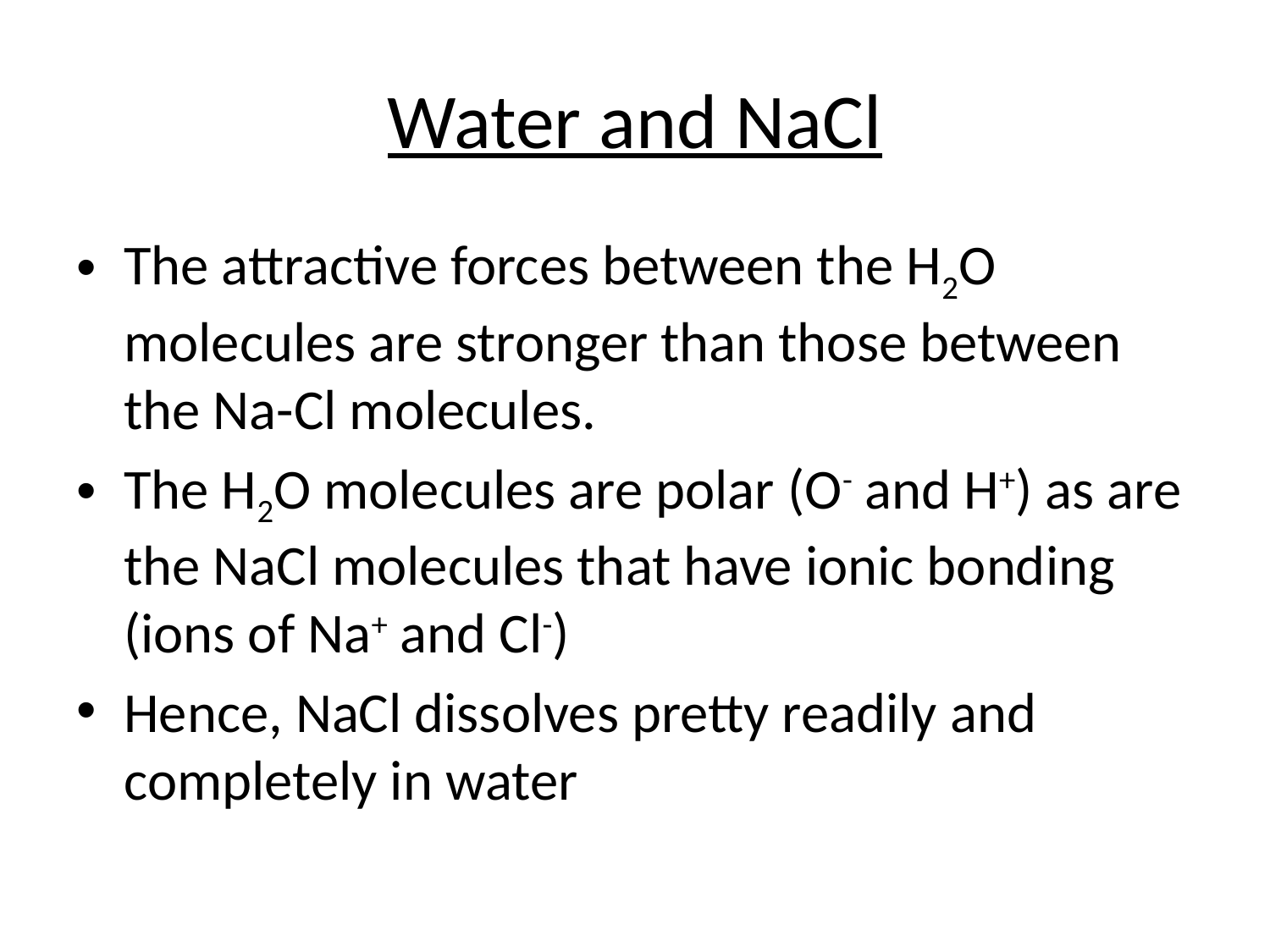

# Water and NaCl
The attractive forces between the H2O molecules are stronger than those between the Na-Cl molecules.
The H2O molecules are polar (O- and H+) as are the NaCl molecules that have ionic bonding (ions of Na+ and Cl-)
Hence, NaCl dissolves pretty readily and completely in water